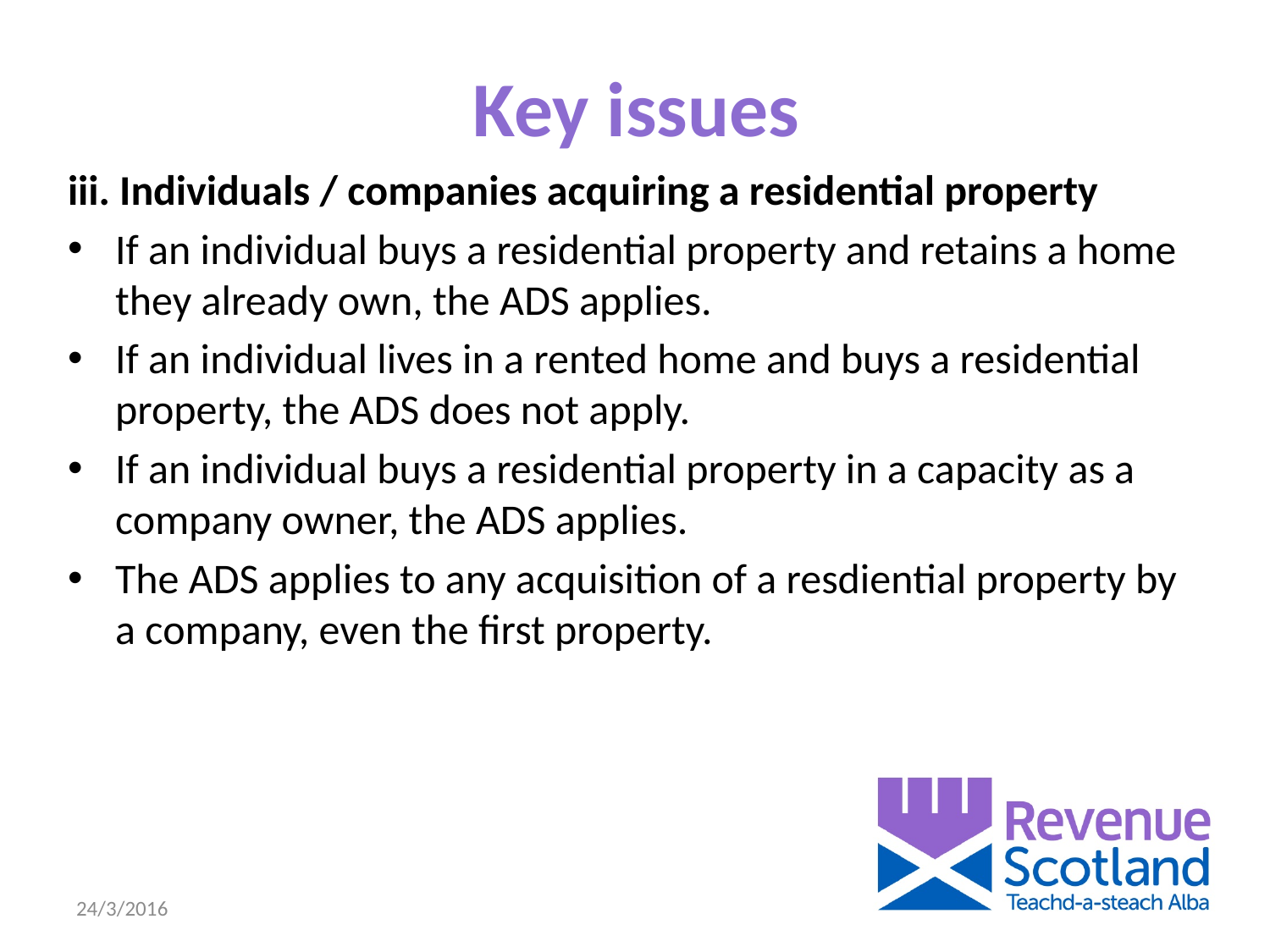

# Key issues
iii. Individuals / companies acquiring a residential property
If an individual buys a residential property and retains a home they already own, the ADS applies.
If an individual lives in a rented home and buys a residential property, the ADS does not apply.
If an individual buys a residential property in a capacity as a company owner, the ADS applies.
The ADS applies to any acquisition of a resdiential property by a company, even the first property.
24/3/2016